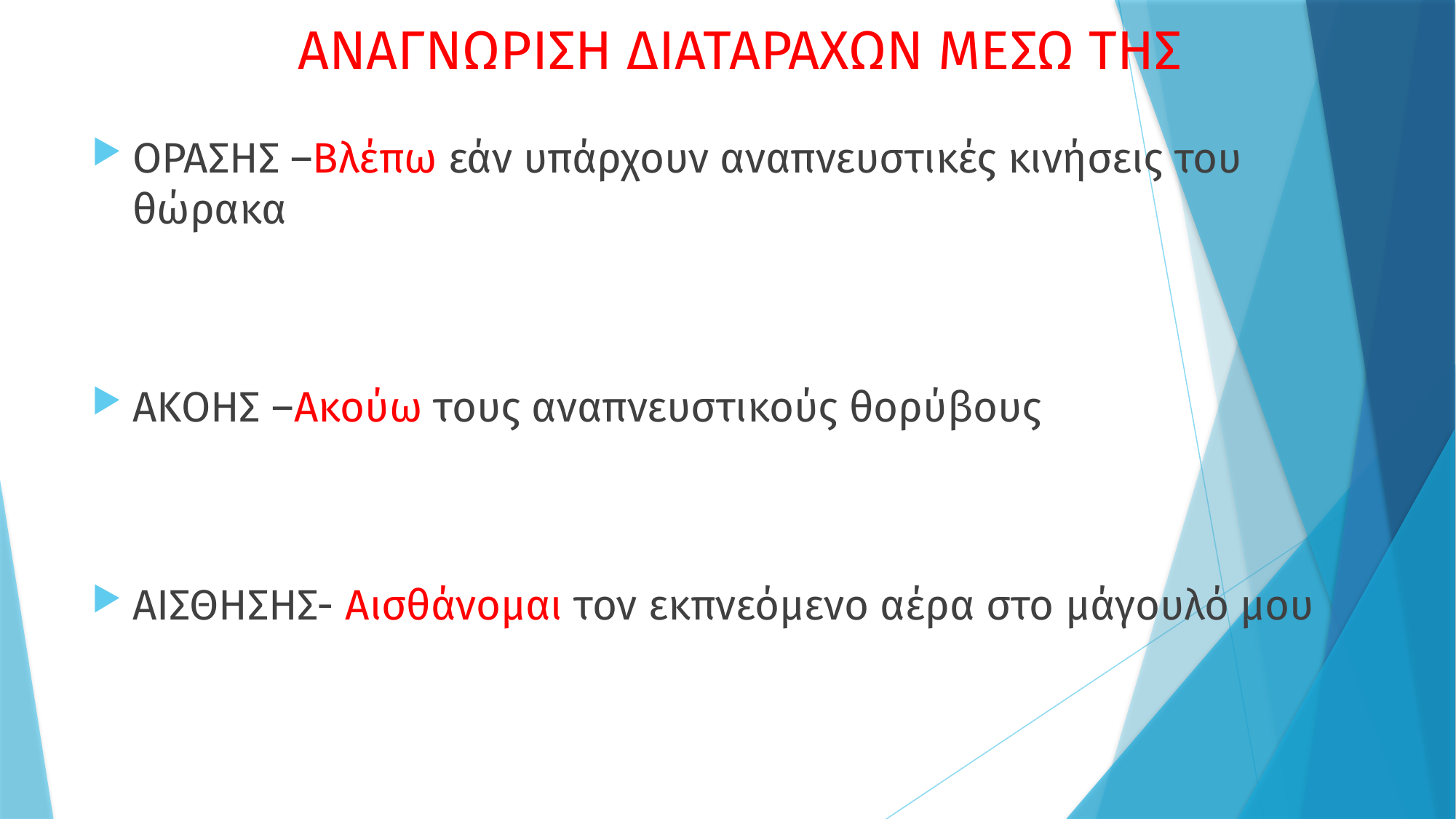

# ΑΝΑΓΝΩΡΙΣΗ ΔΙΑΤΑΡΑΧΩΝ ΜΕΣΩ ΤΗΣ
ΟΡΑΣΗΣ –Βλέπω εάν υπάρχουν αναπνευστικές κινήσεις του θώρακα

ΑΚΟΗΣ –Ακούω τους αναπνευστικούς θορύβους

ΑΙΣΘΗΣΗΣ- Αισθάνομαι τον εκπνεόμενο αέρα στο μάγουλό μου